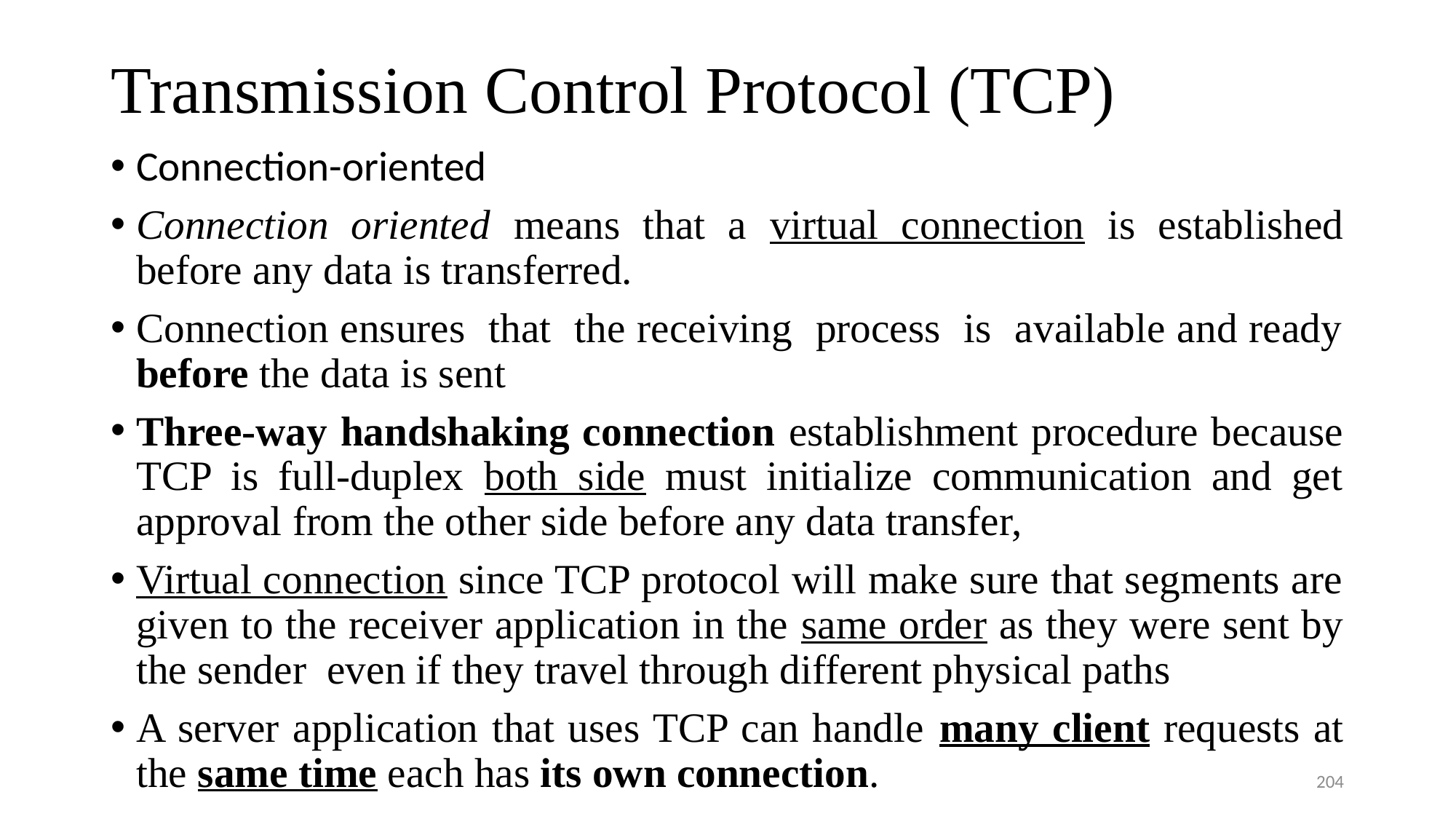

# Transmission Control Protocol (TCP)
Connection-oriented
Connection oriented means that a virtual connection is established before any data is transferred.
Connection ensures  that  the receiving  process  is  available and ready before the data is sent
Three-way handshaking connection establishment procedure because TCP is full-duplex both side must initialize communication and get approval from the other side before any data transfer,
Virtual connection since TCP protocol will make sure that segments are given to the receiver application in the same order as they were sent by the sender  even if they travel through different physical paths
A server application that uses TCP can handle many client requests at the same time each has its own connection.

204